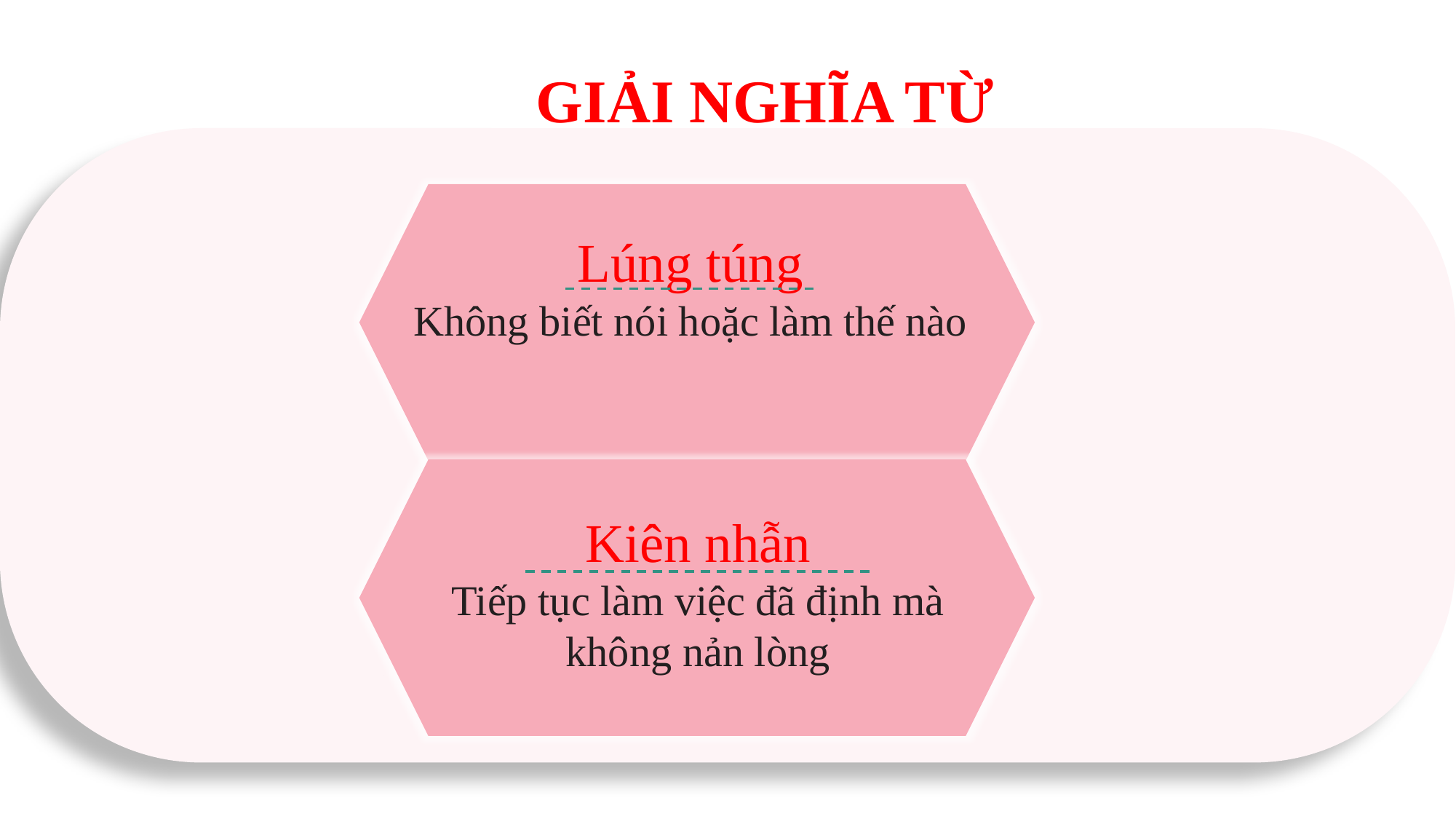

GIẢI NGHĨA TỪ

Lúng túng
Không biết nói hoặc làm thế nào

Kiên nhẫn
Tiếp tục làm việc đã định mà không nản lòng